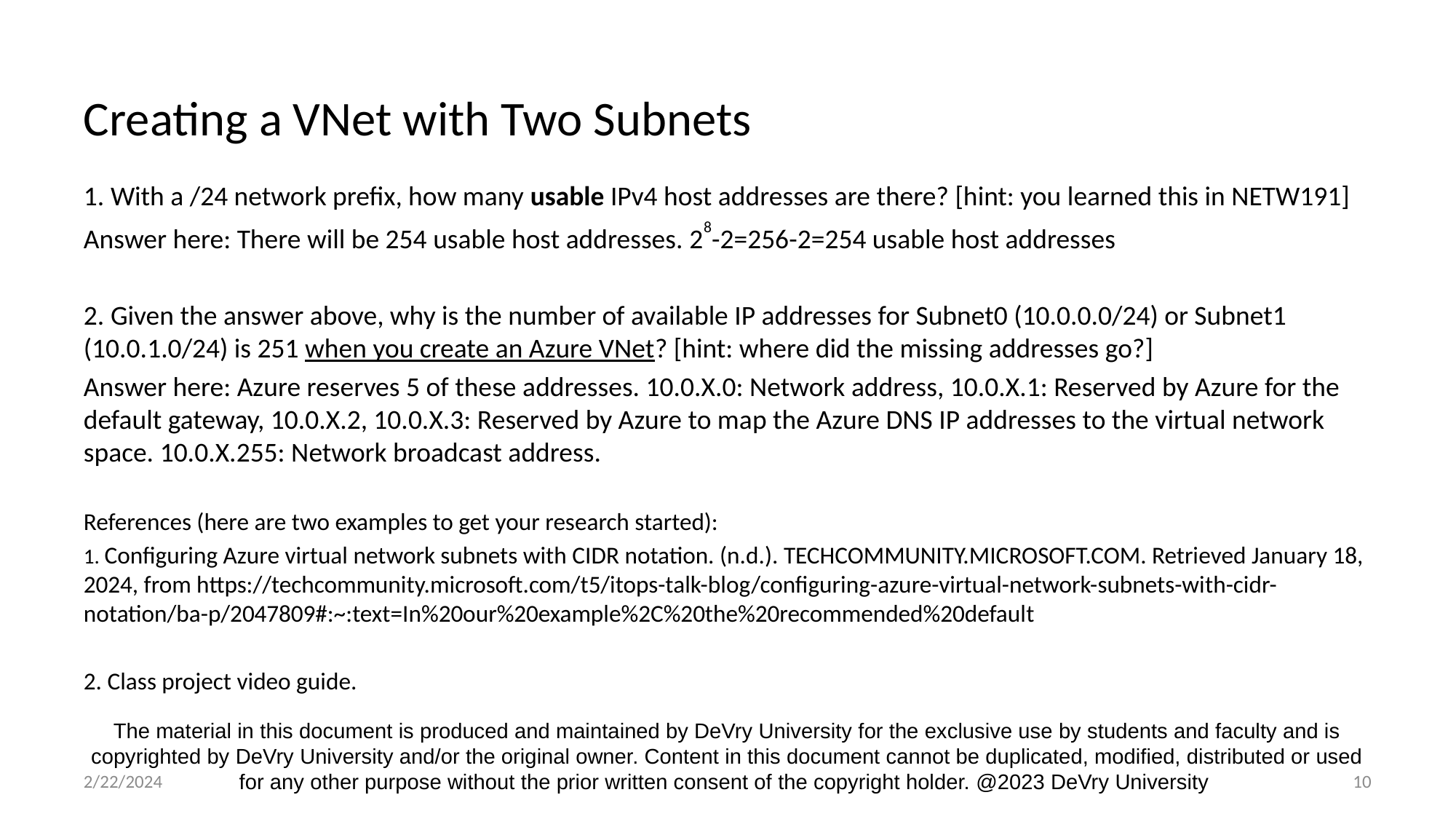

Creating a VNet with Two Subnets

1. With a /24 network prefix, how many usable IPv4 host addresses are there? [hint: you learned this in NETW191]
Answer here: There will be 254 usable host addresses. 28-2=256-2=254 usable host addresses

2. Given the answer above, why is the number of available IP addresses for Subnet0 (10.0.0.0/24) or Subnet1 (10.0.1.0/24) is 251 when you create an Azure VNet? [hint: where did the missing addresses go?]
Answer here: Azure reserves 5 of these addresses. 10.0.X.0: Network address, 10.0.X.1: Reserved by Azure for the default gateway, 10.0.X.2, 10.0.X.3: Reserved by Azure to map the Azure DNS IP addresses to the virtual network space. 10.0.X.255: Network broadcast address.

References (here are two examples to get your research started):
1. Configuring Azure virtual network subnets with CIDR notation. (n.d.). TECHCOMMUNITY.MICROSOFT.COM. Retrieved January 18, 2024, from https://techcommunity.microsoft.com/t5/itops-talk-blog/configuring-azure-virtual-network-subnets-with-cidr-notation/ba-p/2047809#:~:text=In%20our%20example%2C%20the%20recommended%20default

2. Class project video guide.
The material in this document is produced and maintained by DeVry University for the exclusive use by students and faculty and is copyrighted by DeVry University and/or the original owner. Content in this document cannot be duplicated, modified, distributed or used for any other purpose without the prior written consent of the copyright holder. @2023 DeVry University
2/22/2024
10